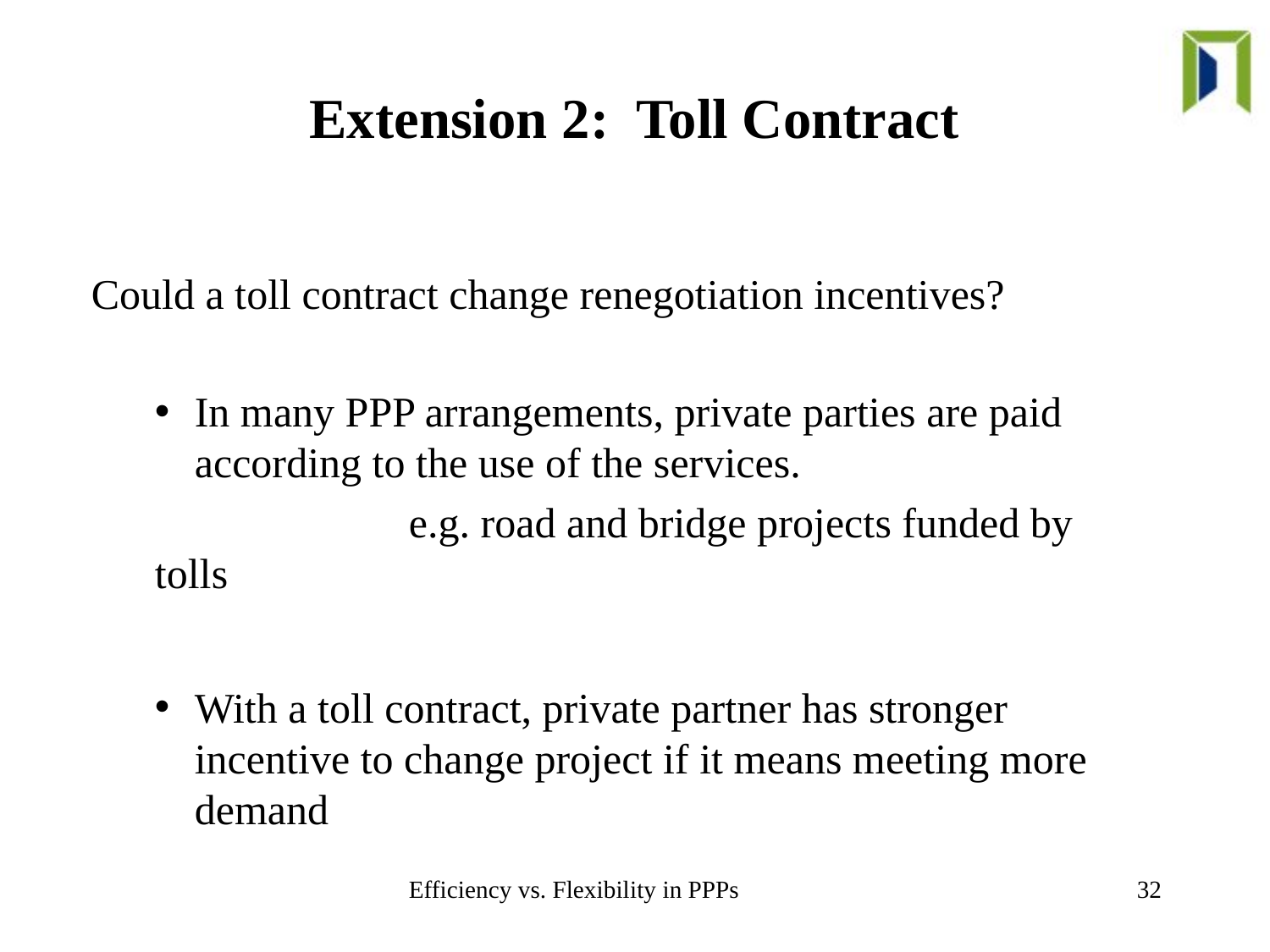

# Extension 2:  Toll Contract

Could a toll contract change renegotiation incentives?

In many PPP arrangements, private parties are paid according to the use of the services.
		e.g. road and bridge projects funded by tolls

With a toll contract, private partner has stronger incentive to change project if it means meeting more demand

Efficiency vs. Flexibility in PPPs
32